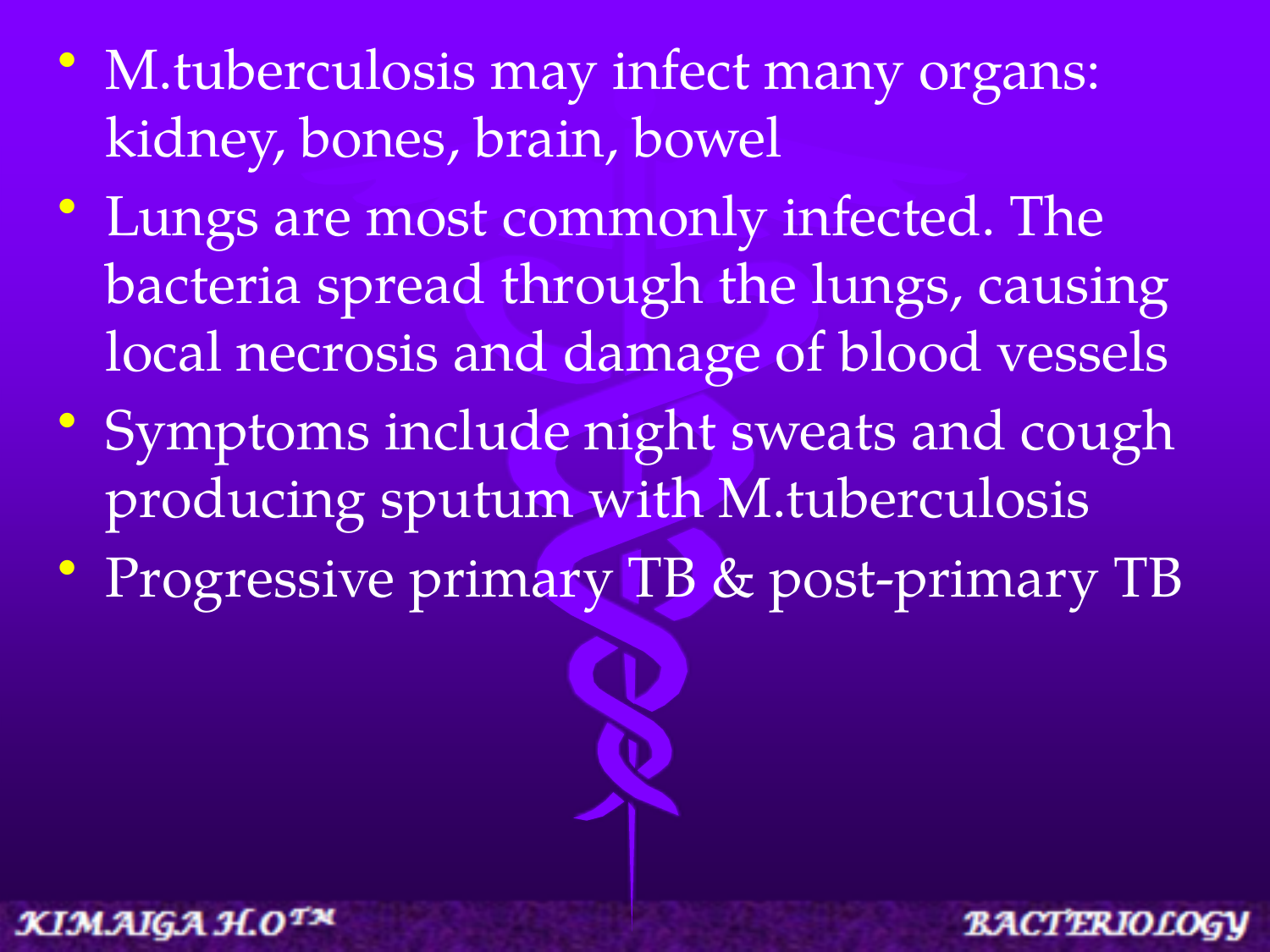

M.tuberculosis may infect many organs: kidney, bones, brain, bowel
Lungs are most commonly infected. The bacteria spread through the lungs, causing local necrosis and damage of blood vessels
Symptoms include night sweats and cough producing sputum with M.tuberculosis
Progressive primary TB & post-primary TB